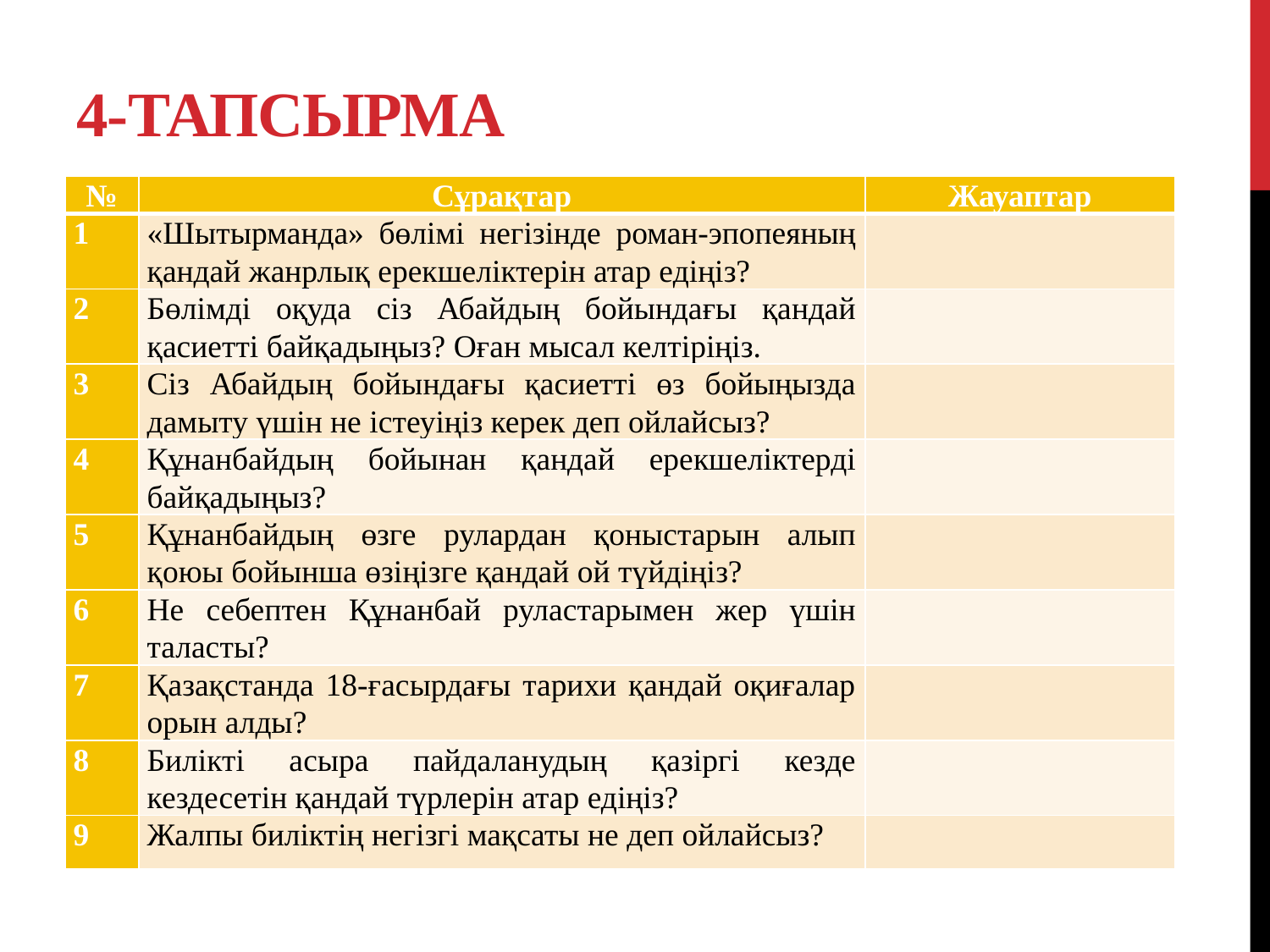

# 4-Тапсырма
| № | Сұрақтар | Жауаптар |
| --- | --- | --- |
| 1 | «Шытырманда» бөлімі негізінде роман-эпопеяның қандай жанрлық ерекшеліктерін атар едіңіз? |  |
| 2 | Бөлімді оқуда сіз Абайдың бойындағы қандай қасиетті байқадыңыз? Оған мысал келтіріңіз. |  |
| 3 | Сіз Абайдың бойындағы қасиетті өз бойыңызда дамыту үшін не істеуіңіз керек деп ойлайсыз? |  |
| 4 | Құнанбайдың бойынан қандай ерекшеліктерді байқадыңыз? |  |
| 5 | Құнанбайдың өзге рулардан қоныстарын алып қоюы бойынша өзіңізге қандай ой түйдіңіз? |  |
| 6 | Не себептен Құнанбай руластарымен жер үшін таласты? |  |
| 7 | Қазақстанда 18-ғасырдағы тарихи қандай оқиғалар орын алды? |  |
| 8 | Билікті асыра пайдаланудың қазіргі кезде кездесетін қандай түрлерін атар едіңіз? |  |
| 9 | Жалпы биліктің негізгі мақсаты не деп ойлайсыз? |  |